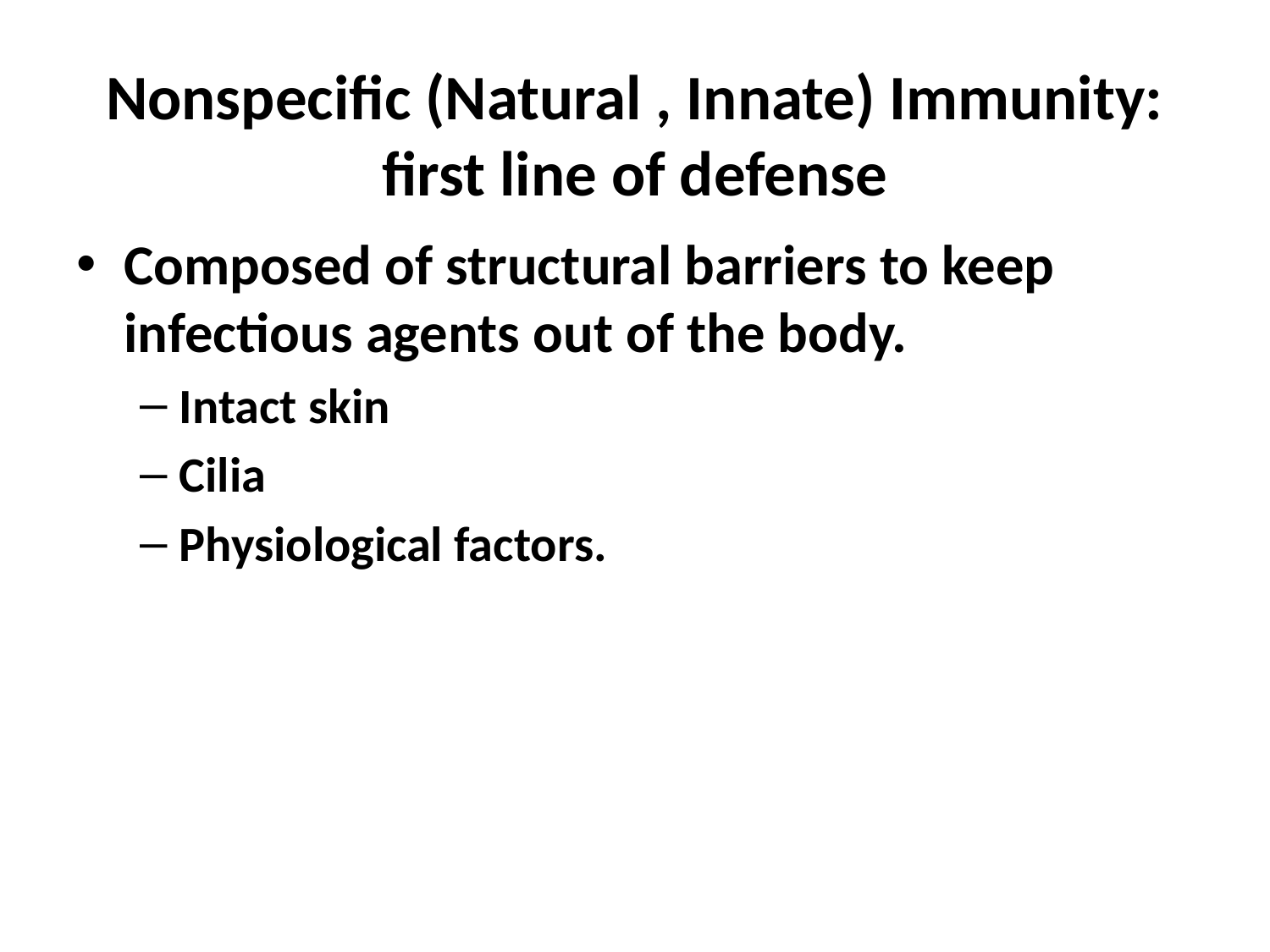

# Nonspecific (Natural , Innate) Immunity: first line of defense
Composed of structural barriers to keep infectious agents out of the body.
Intact skin
Cilia
Physiological factors.